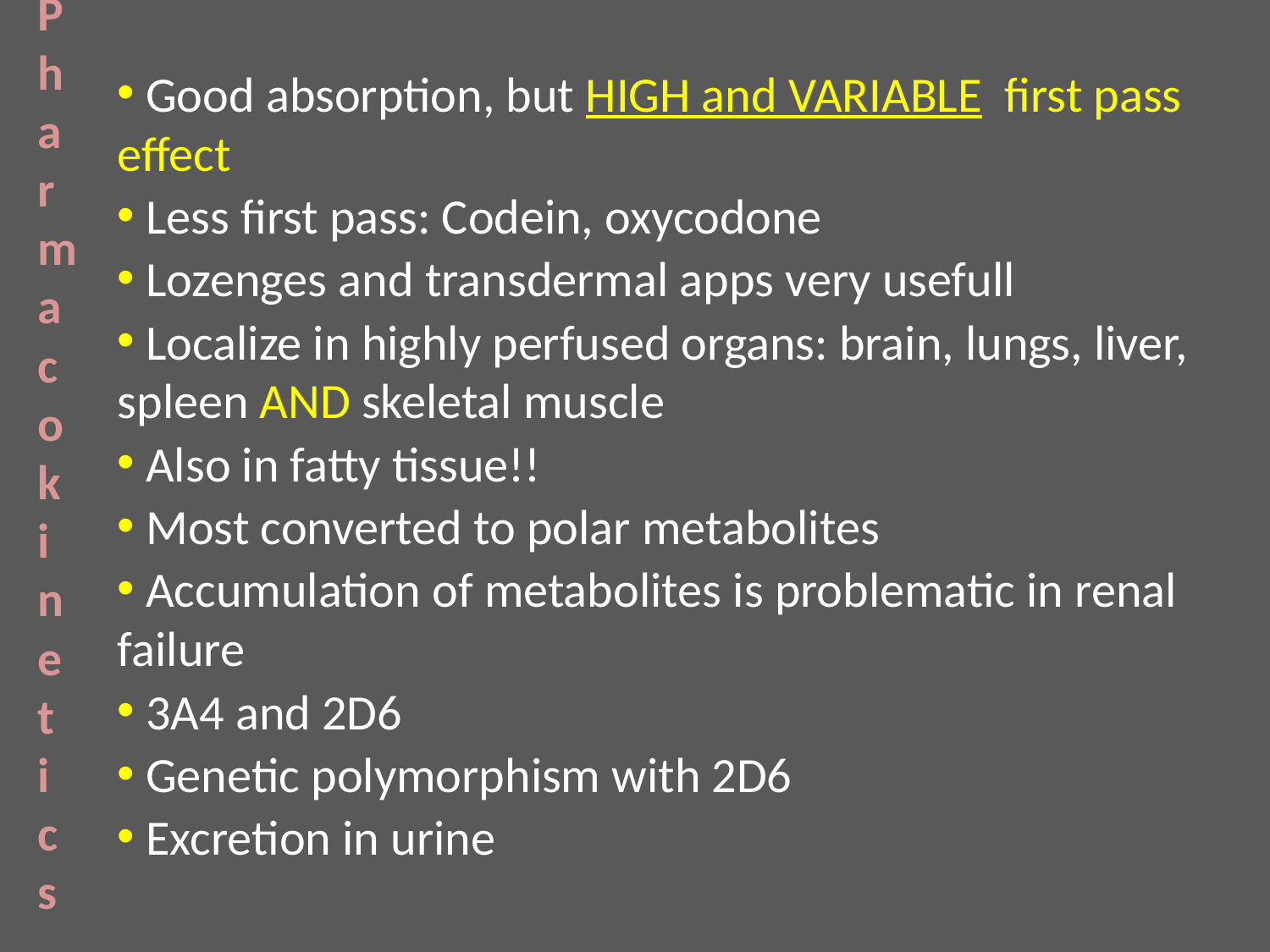

Pharmacokinetics
 Good absorption, but HIGH and VARIABLE  first pass effect
 Less first pass: Codein, oxycodone
 Lozenges and transdermal apps very usefull
 Localize in highly perfused organs: brain, lungs, liver, spleen AND skeletal muscle
 Also in fatty tissue!!
 Most converted to polar metabolites
 Accumulation of metabolites is problematic in renal failure
 3A4 and 2D6
 Genetic polymorphism with 2D6
 Excretion in urine